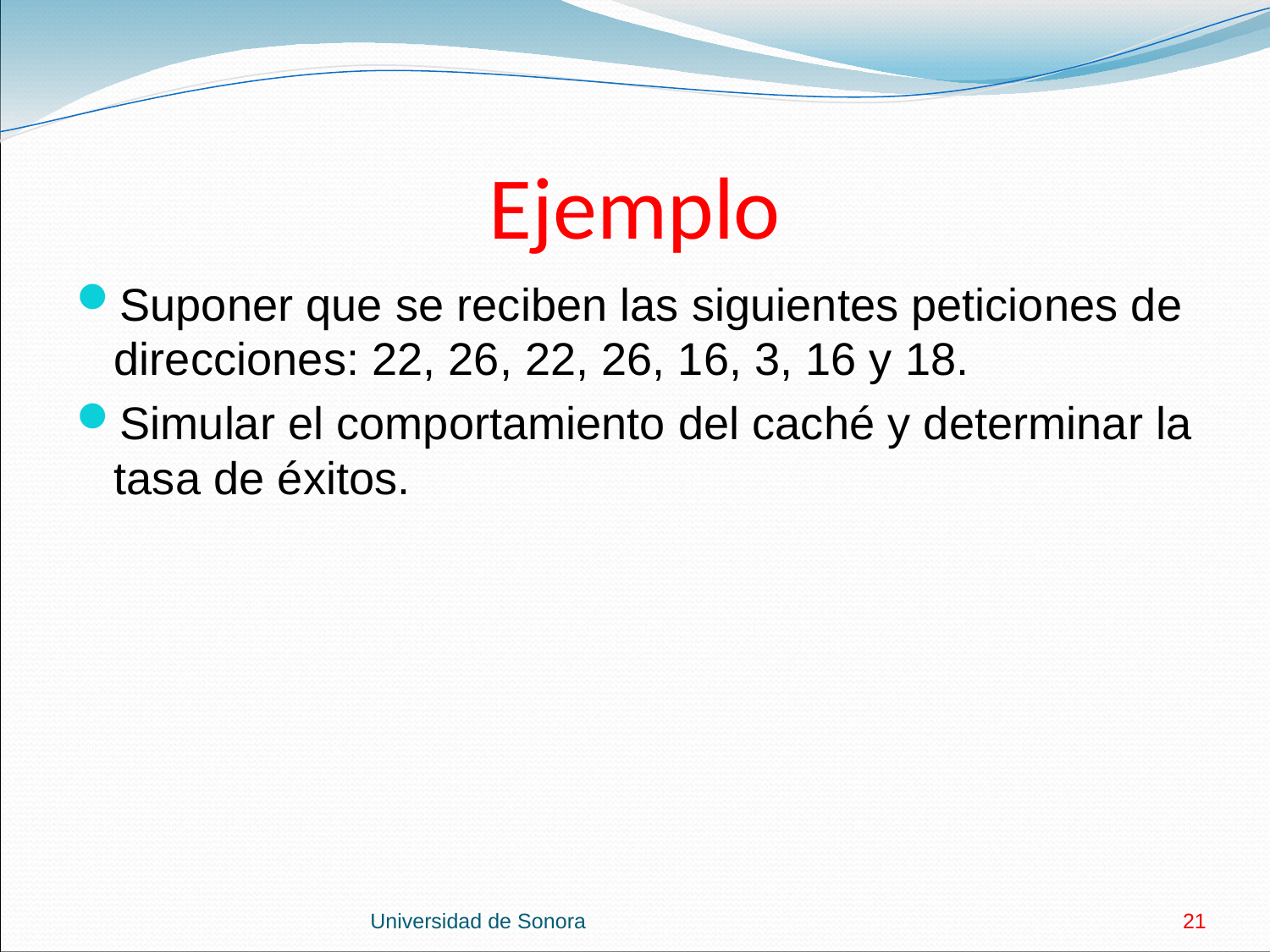

# Ejemplo
Suponer que se reciben las siguientes peticiones de direcciones: 22, 26, 22, 26, 16, 3, 16 y 18.
Simular el comportamiento del caché y determinar la tasa de éxitos.
Universidad de Sonora
21